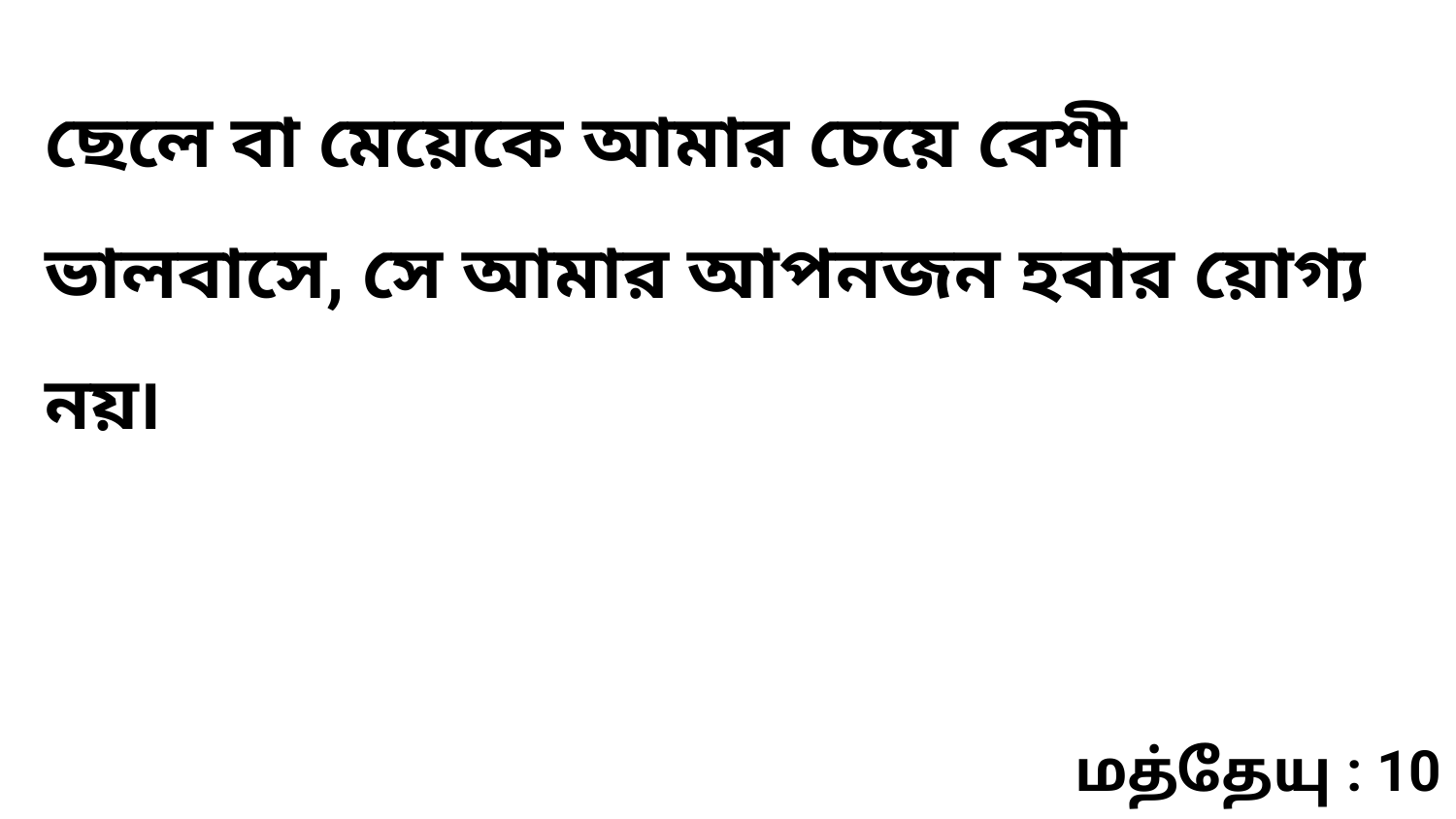

ছেলে বা মেয়েকে আমার চেয়ে বেশী ভালবাসে, সে আমার আপনজন হবার য়োগ্য নয়৷
மத்தேயு : 10